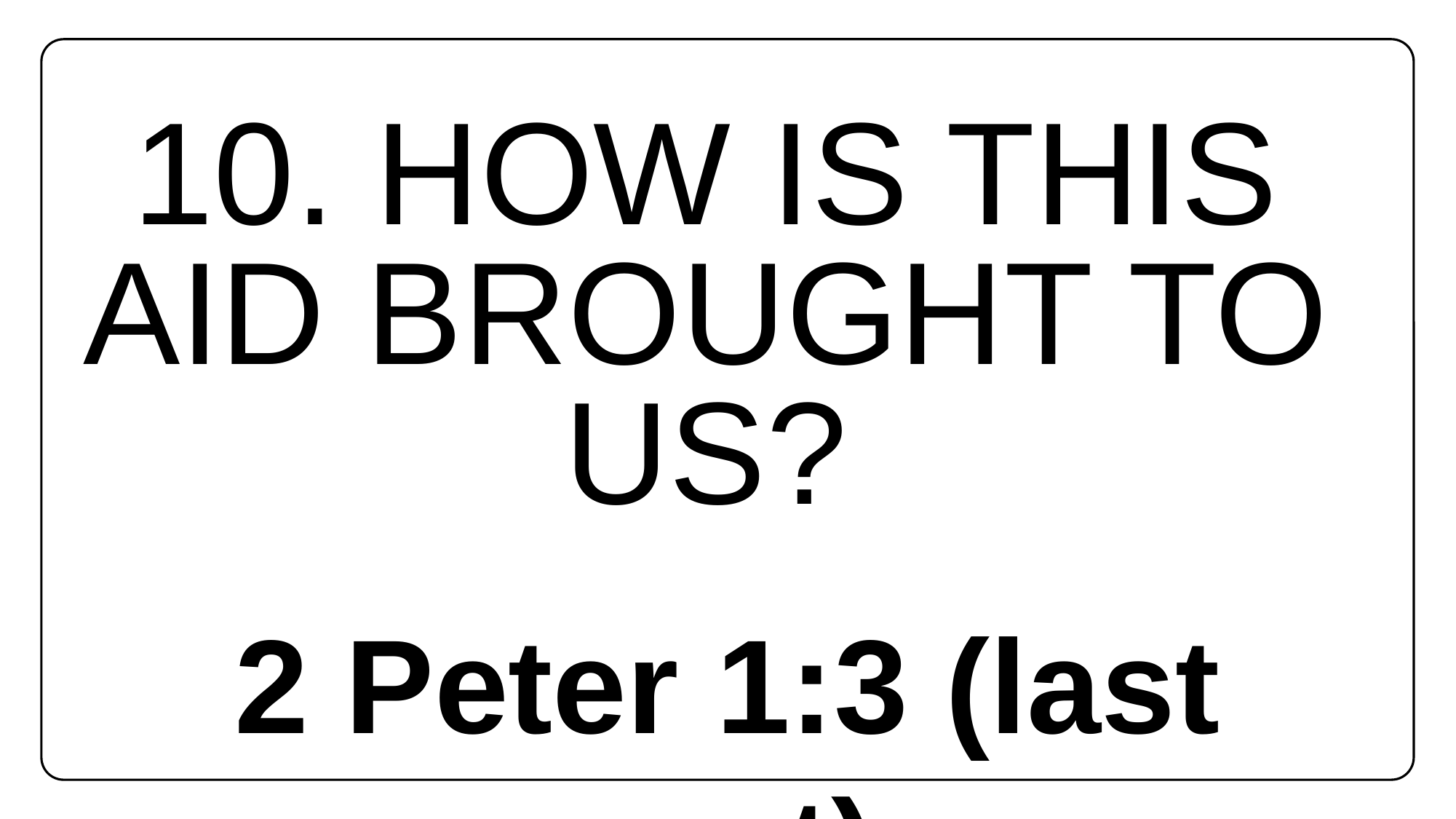

10. How is this aid brought to us?
2 Peter 1:3 (last part)